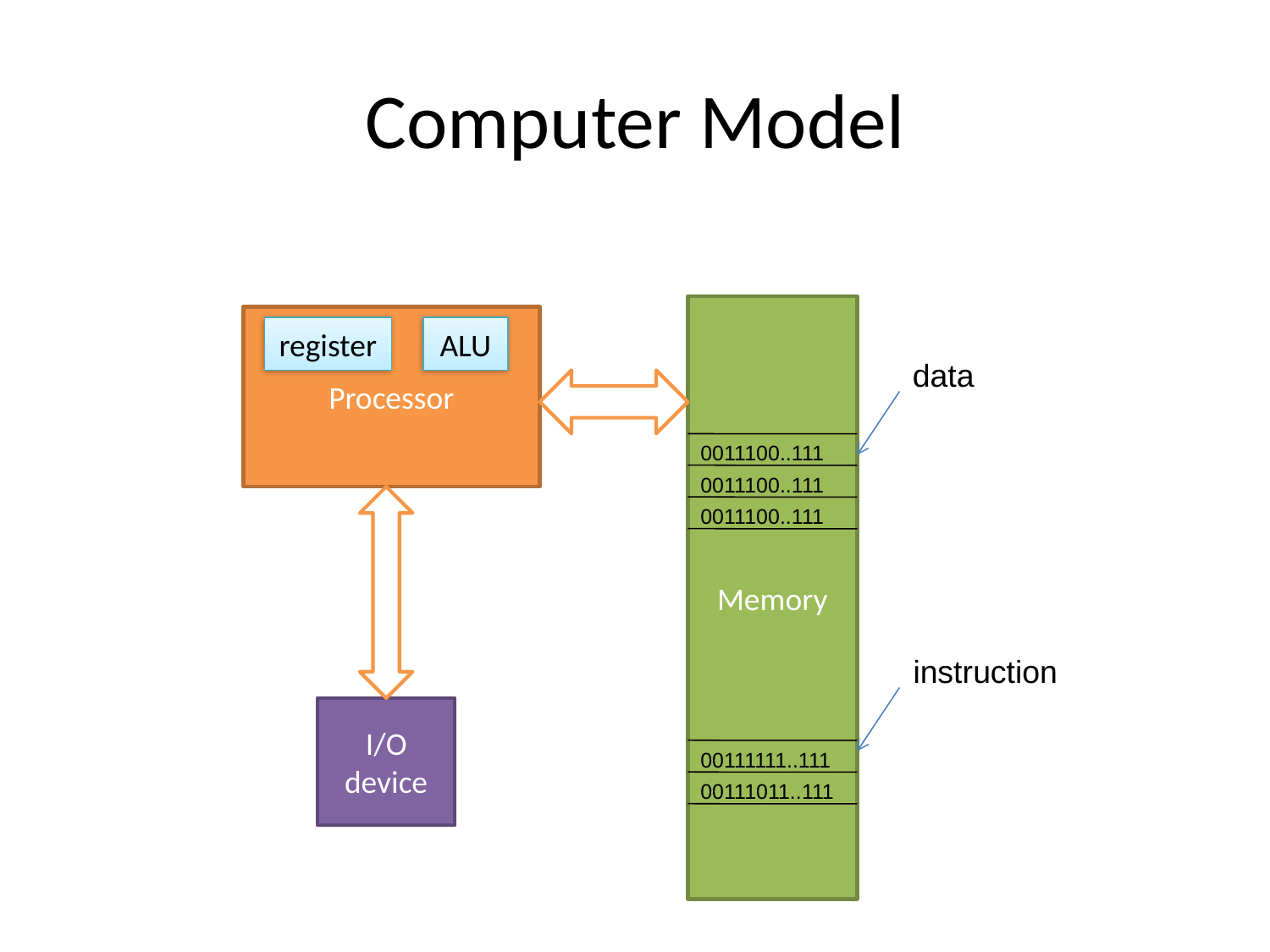

# Computer Model
Memory
Processor
register
ALU
data

0011100..111
0011100..111

0011100..111
instruction
I/O device
00111111..111
00111011..111